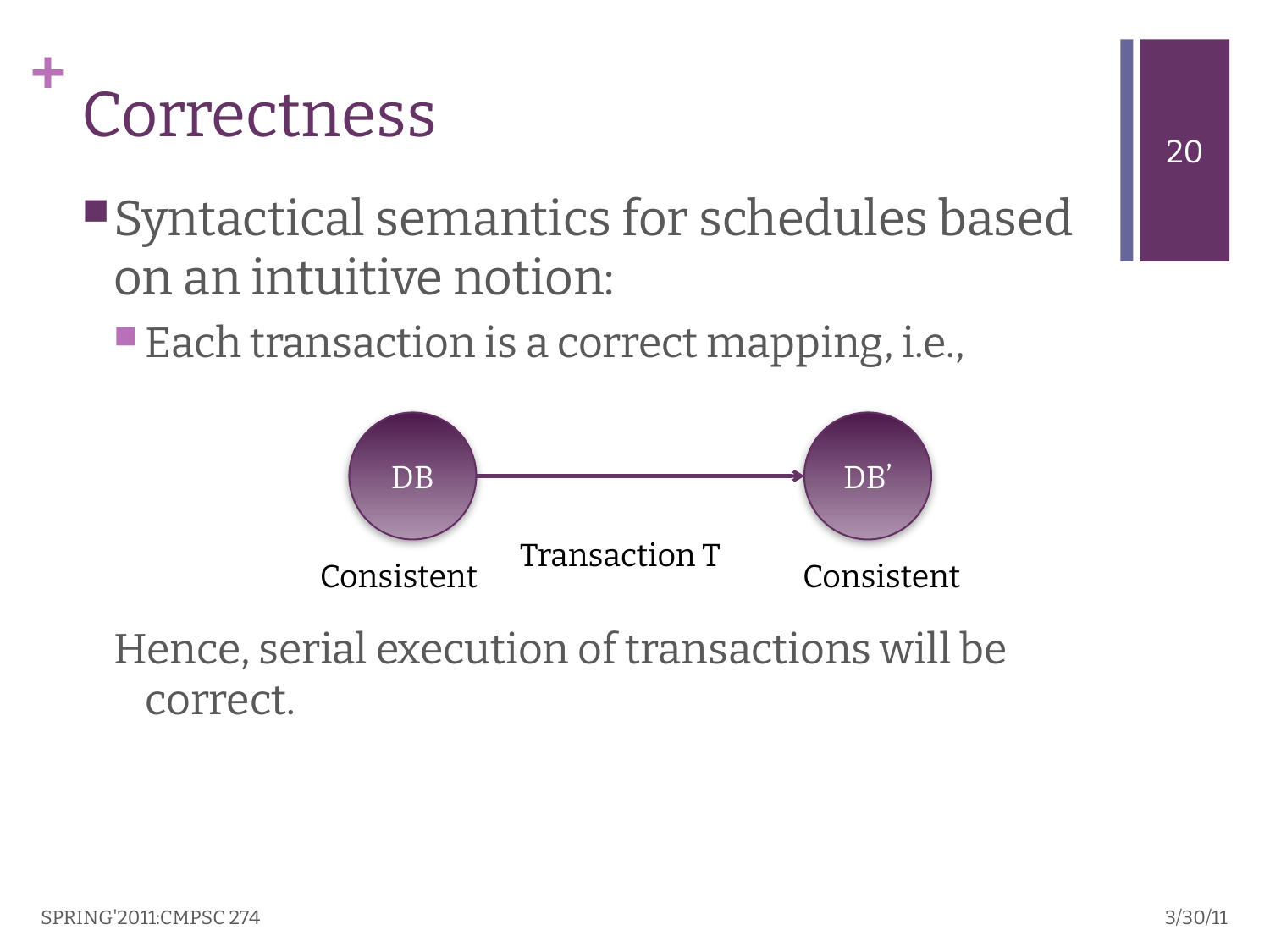

# Correctness
Syntactical semantics for schedules based on an intuitive notion:
Each transaction is a correct mapping, i.e.,

Hence, serial execution of transactions will be correct.
DB
DB’
Transaction T
Consistent
Consistent
SPRING'2011:CMPSC 274
3/30/11